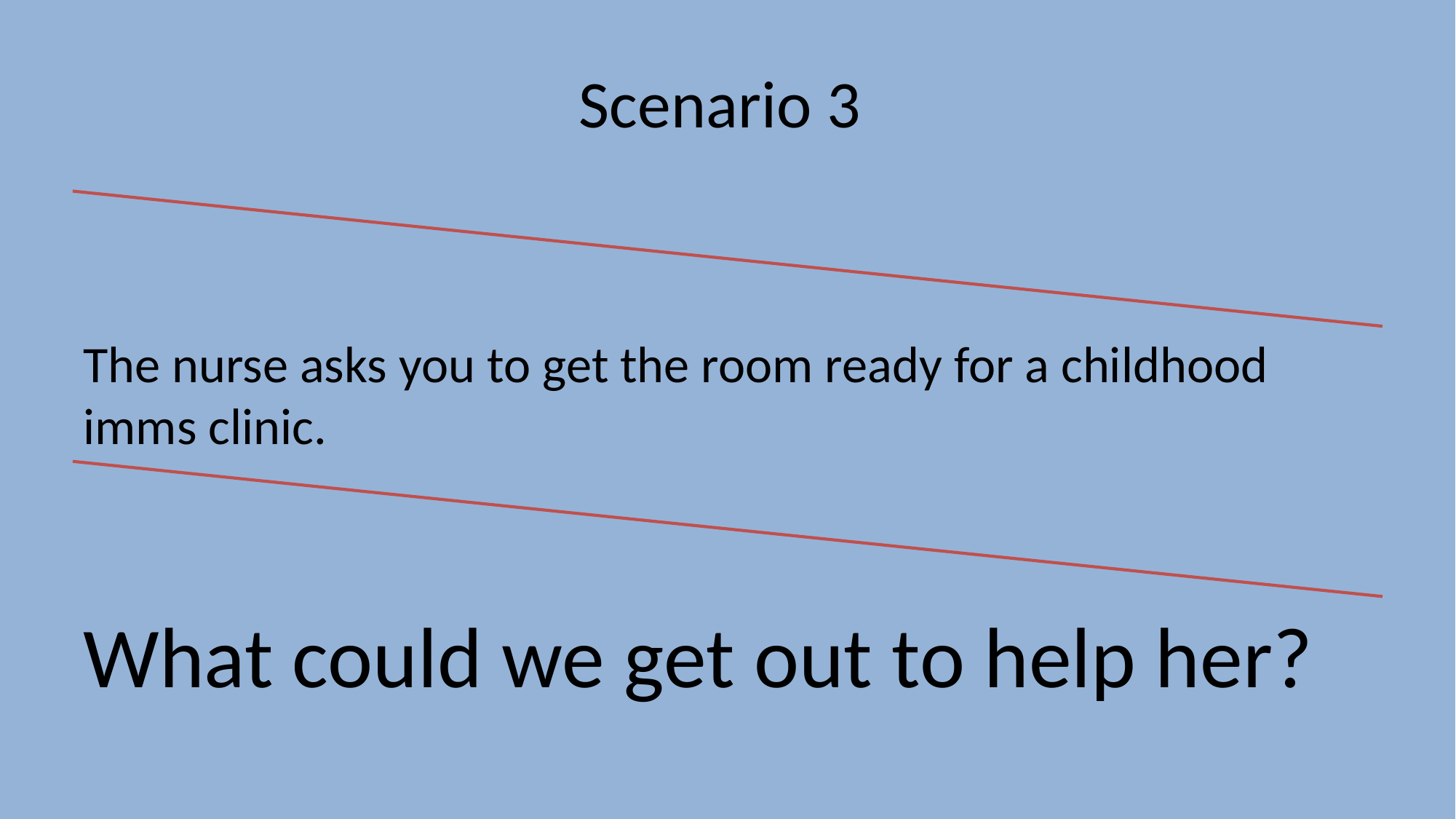

# Scenario 3
The nurse asks you to get the room ready for a childhood imms clinic.
What could we get out to help her?